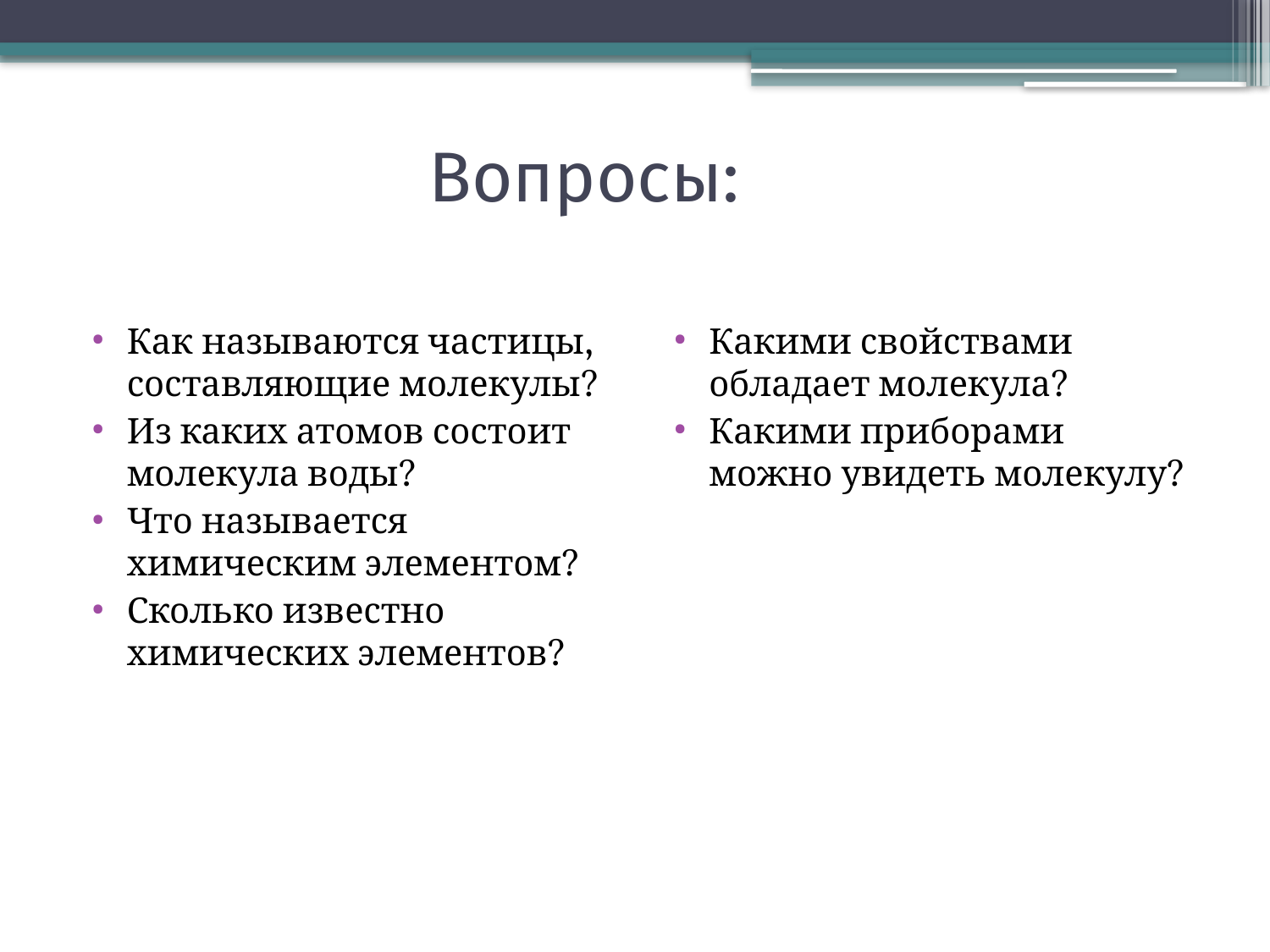

# Вопросы:
Какими свойствами обладает молекула?
Какими приборами можно увидеть молекулу?

Как называются частицы, составляющие молекулы?
Из каких атомов состоит молекула воды?
Что называется химическим элементом?
Сколько известно химических элементов?